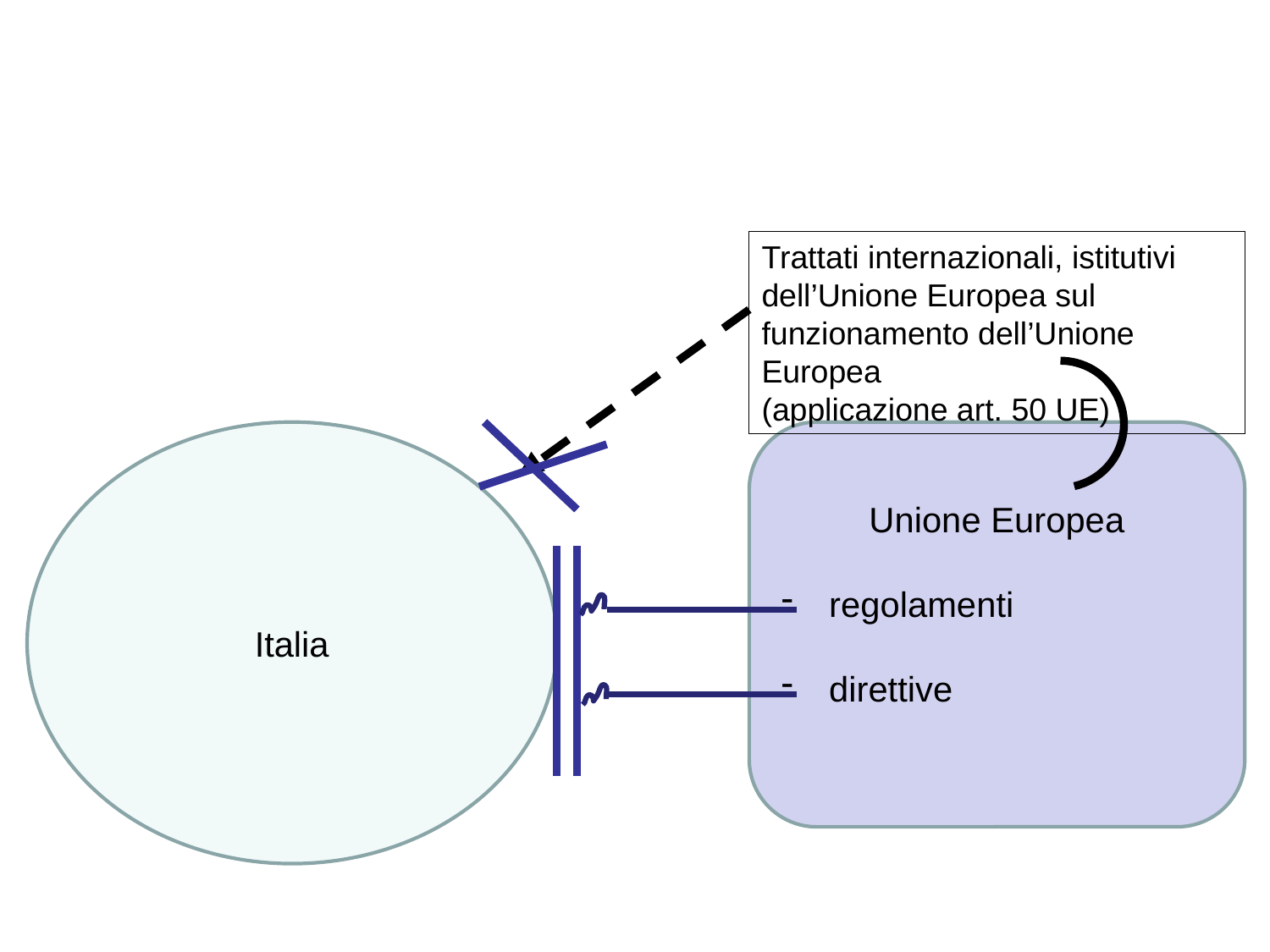

Trattati internazionali, istitutivi dell’Unione Europea sul funzionamento dell’Unione Europea
(applicazione art. 50 UE)

Italia
Unione Europea

regolamenti

direttive